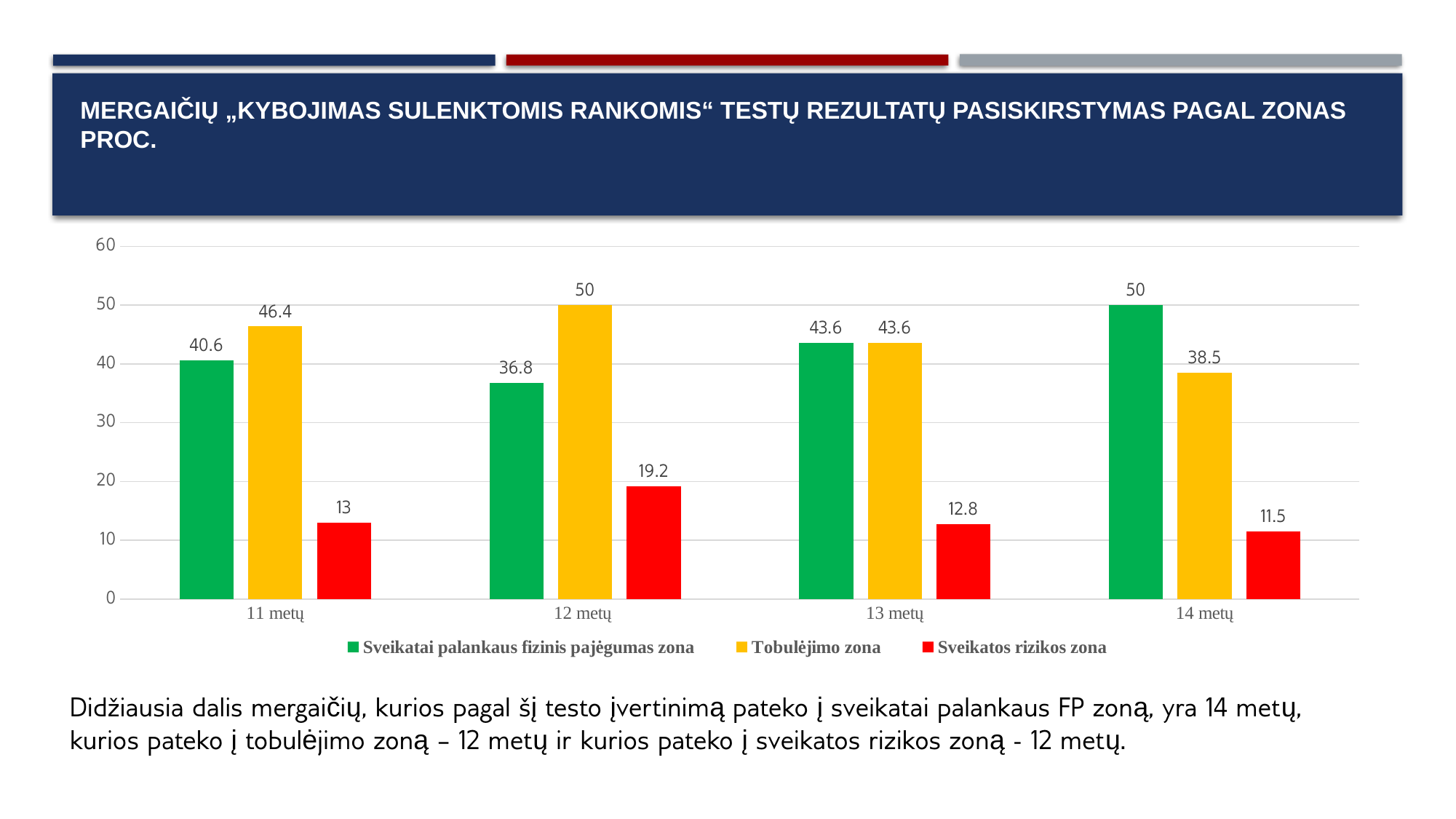

# mergaičių „Kybojimas sulenktomis rankomis“ testų rezultatų pasiskirstymas pagal zonas proc.

### Chart

| Category | Sveikatai palankaus fizinis pajėgumas zona | Tobulėjimo zona | Sveikatos rizikos zona |
|---|---|---|---|
| 11 metų | 40.6 | 46.4 | 13.0 |
| 12 metų  | 36.8 | 50.0 | 19.2 |
| 13 metų | 43.6 | 43.6 | 12.8 |
| 14 metų | 50.0 | 38.5 | 11.5 |
Didžiausia dalis mergaičių, kurios pagal šį testo įvertinimą pateko į sveikatai palankaus FP zoną, yra 14 metų, kurios pateko į tobulėjimo zoną – 12 metų ir kurios pateko į sveikatos rizikos zoną - 12 metų.